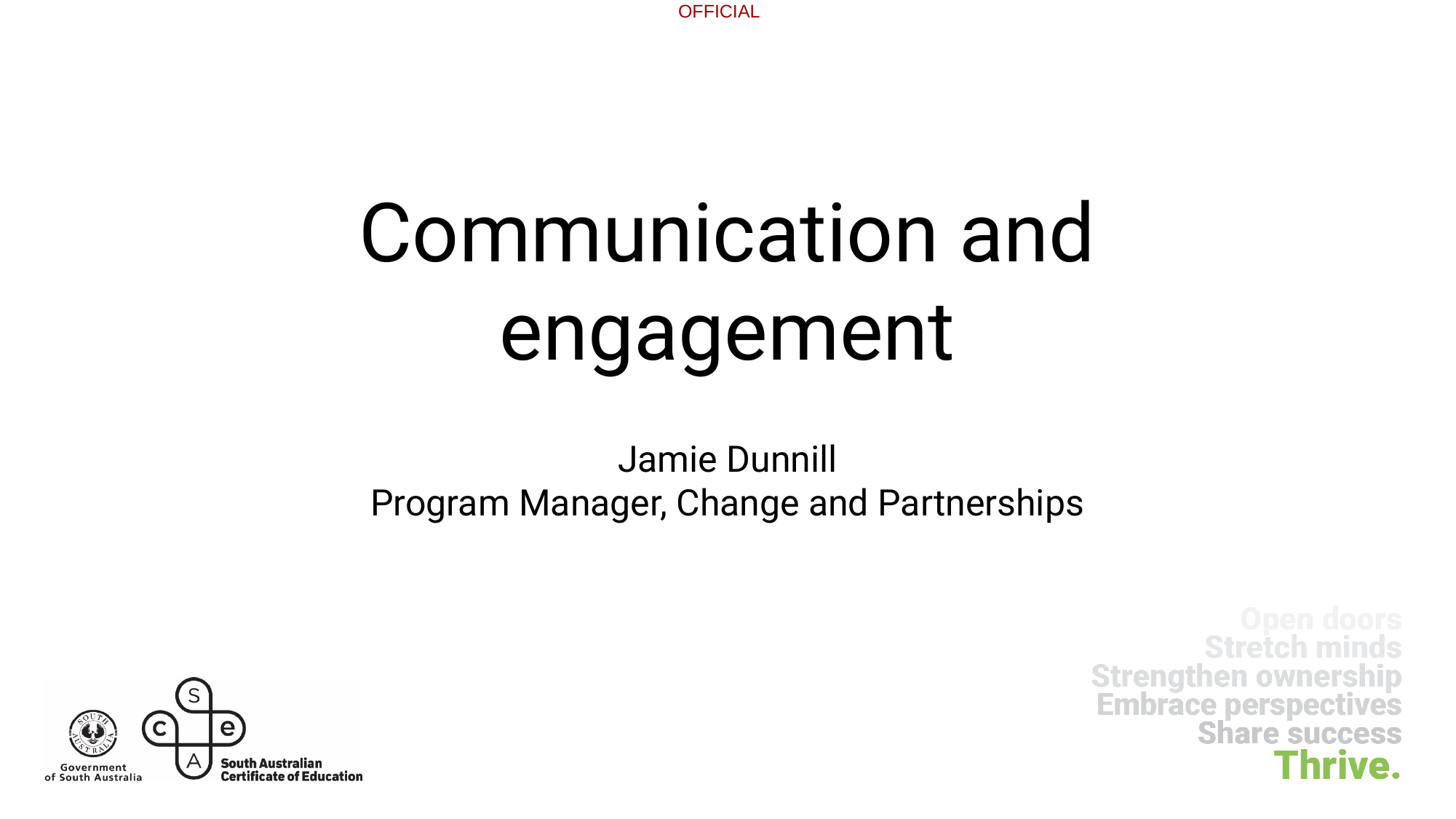

# Communication and engagement
Jamie Dunnill
Program Manager, Change and Partnerships